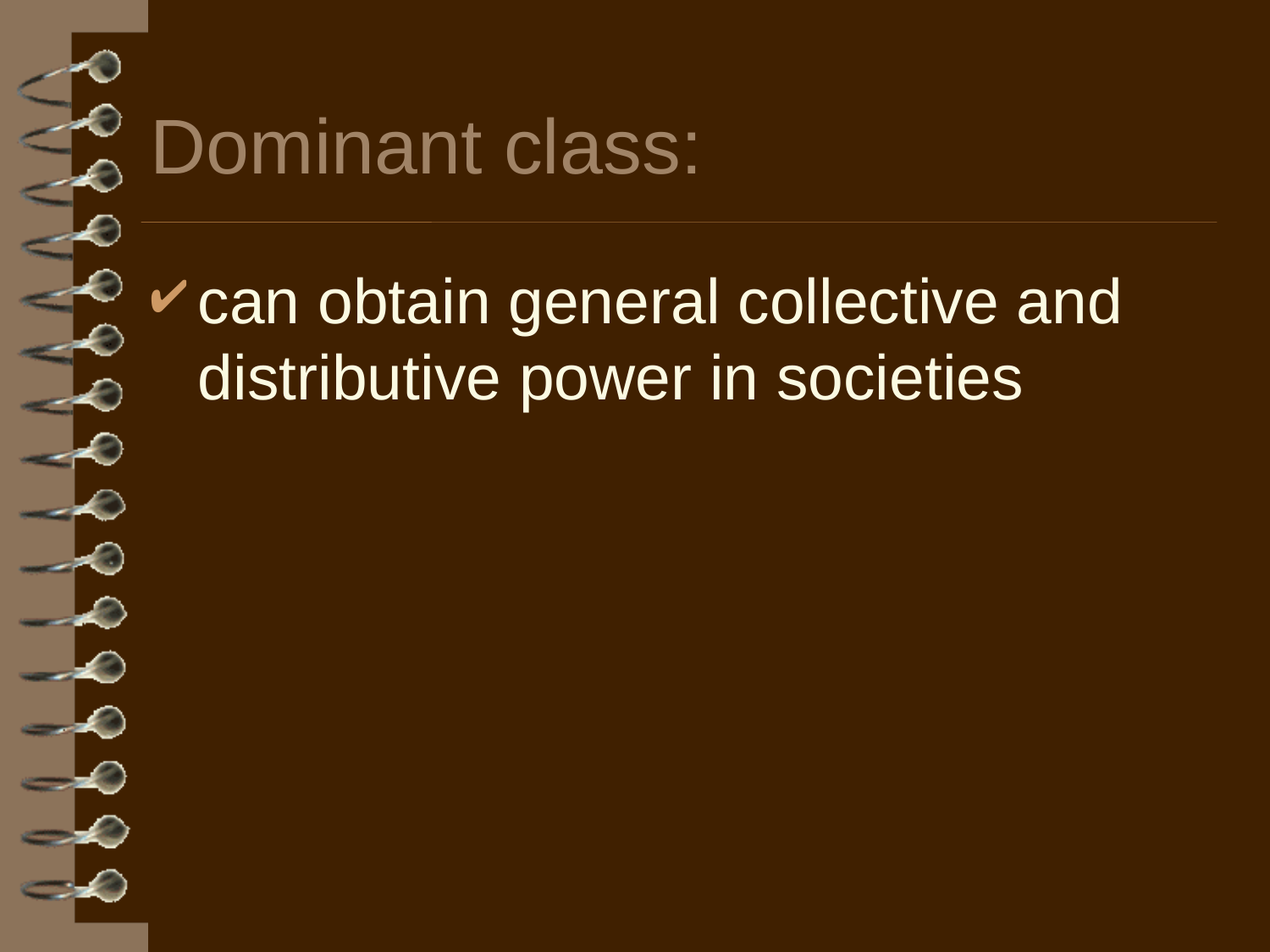

# Dominant class:
can obtain general collective and distributive power in societies